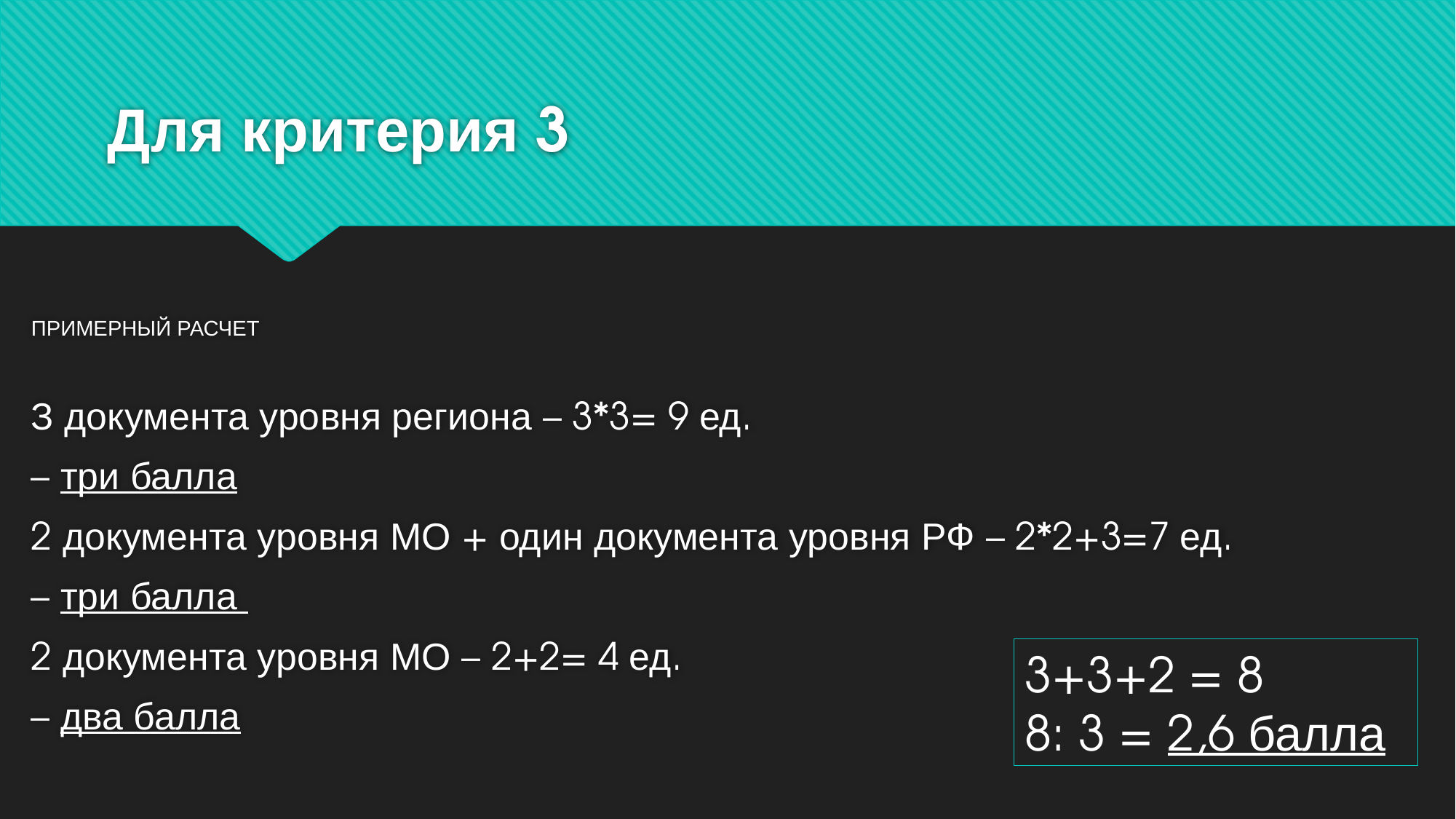

# Для критерия 3
ПРИМЕРНЫЙ РАСЧЕТ

З документа уровня региона – 3*3= 9 ед.
– три балла
2 документа уровня МО + один документа уровня РФ – 2*2+3=7 ед.
– три балла
2 документа уровня МО – 2+2= 4 ед.
– два балла

3+3+2 = 8
8: 3 = 2,6 балла